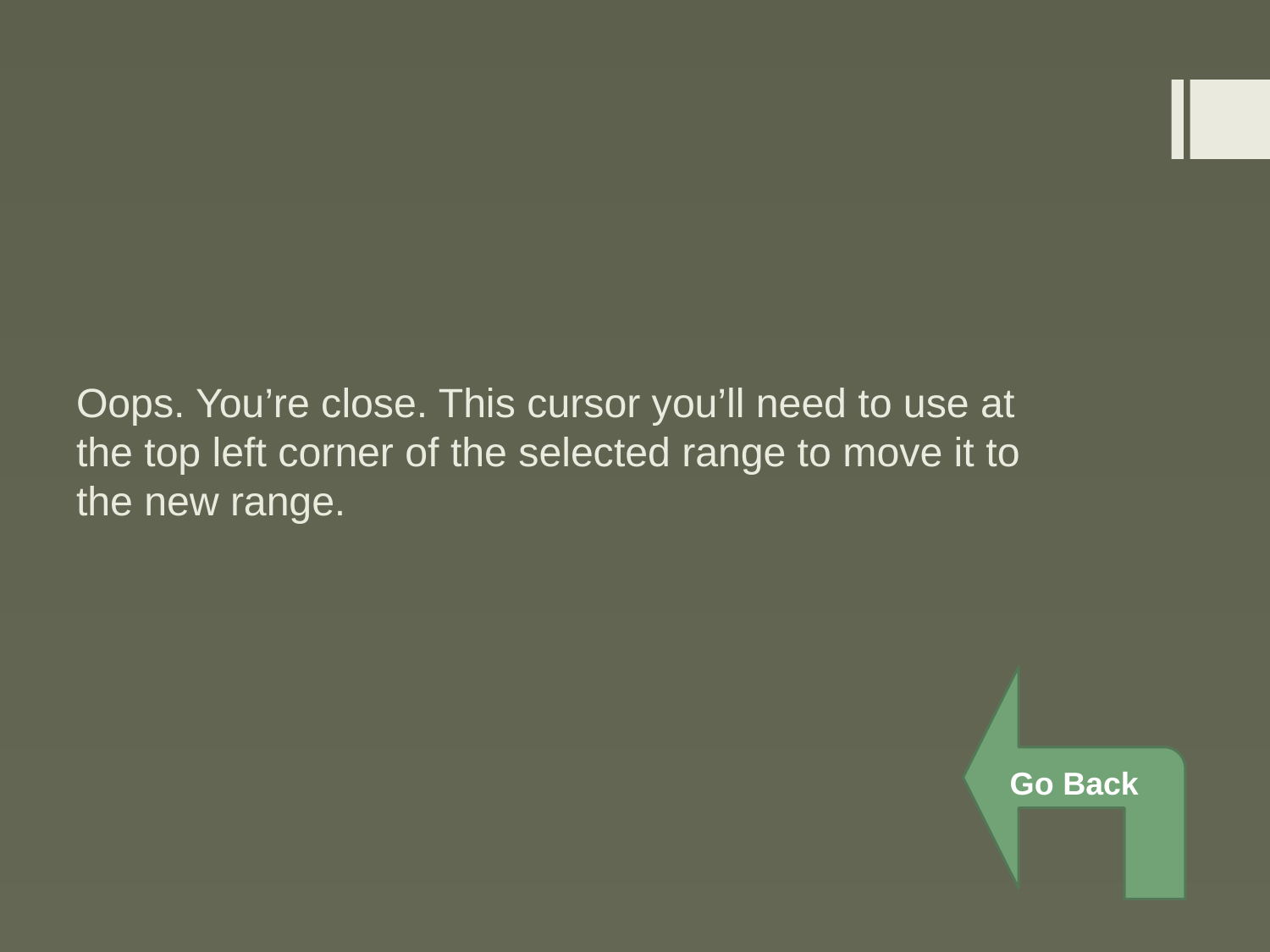

# Oops. You’re close. This cursor you’ll need to use at the top left corner of the selected range to move it to the new range.
Go Back